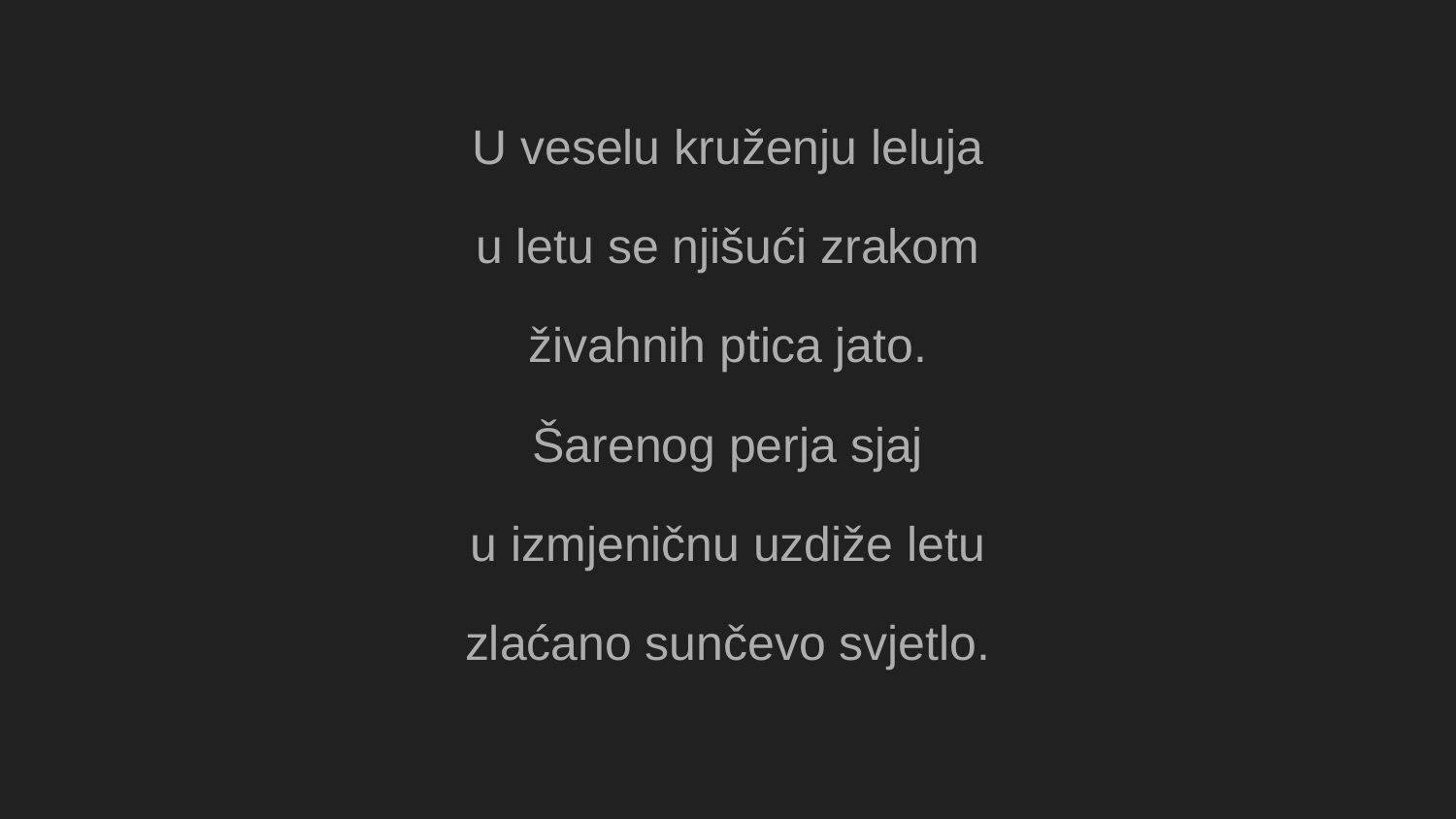

U veselu kruženju leluja
u letu se njišući zrakom
živahnih ptica jato.
Šarenog perja sjaj
u izmjeničnu uzdiže letu
zlaćano sunčevo svjetlo.